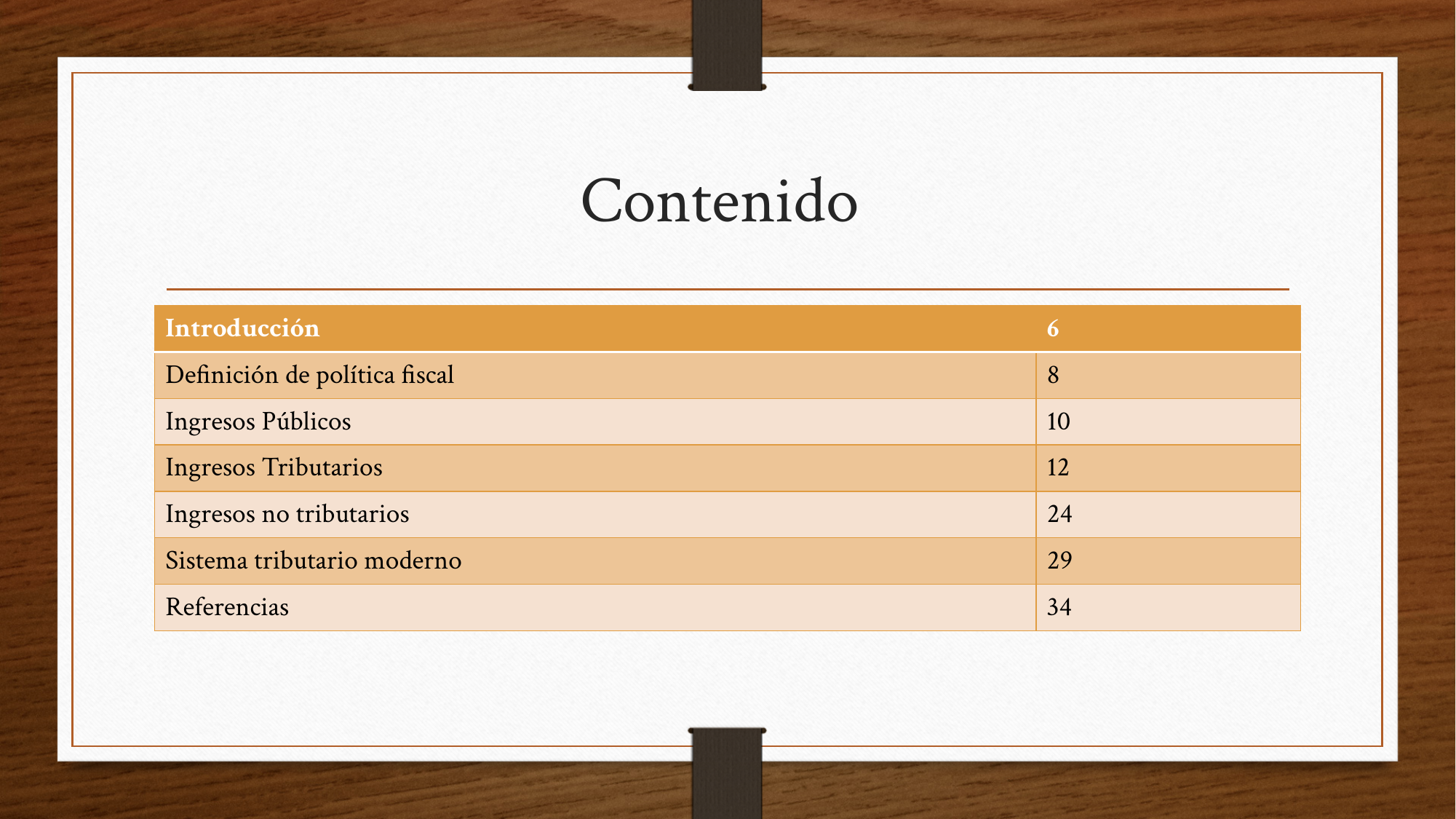

# Contenido
| Introducción | 6 |
| --- | --- |
| Definición de política fiscal | 8 |
| Ingresos Públicos | 10 |
| Ingresos Tributarios | 12 |
| Ingresos no tributarios | 24 |
| Sistema tributario moderno | 29 |
| Referencias | 34 |